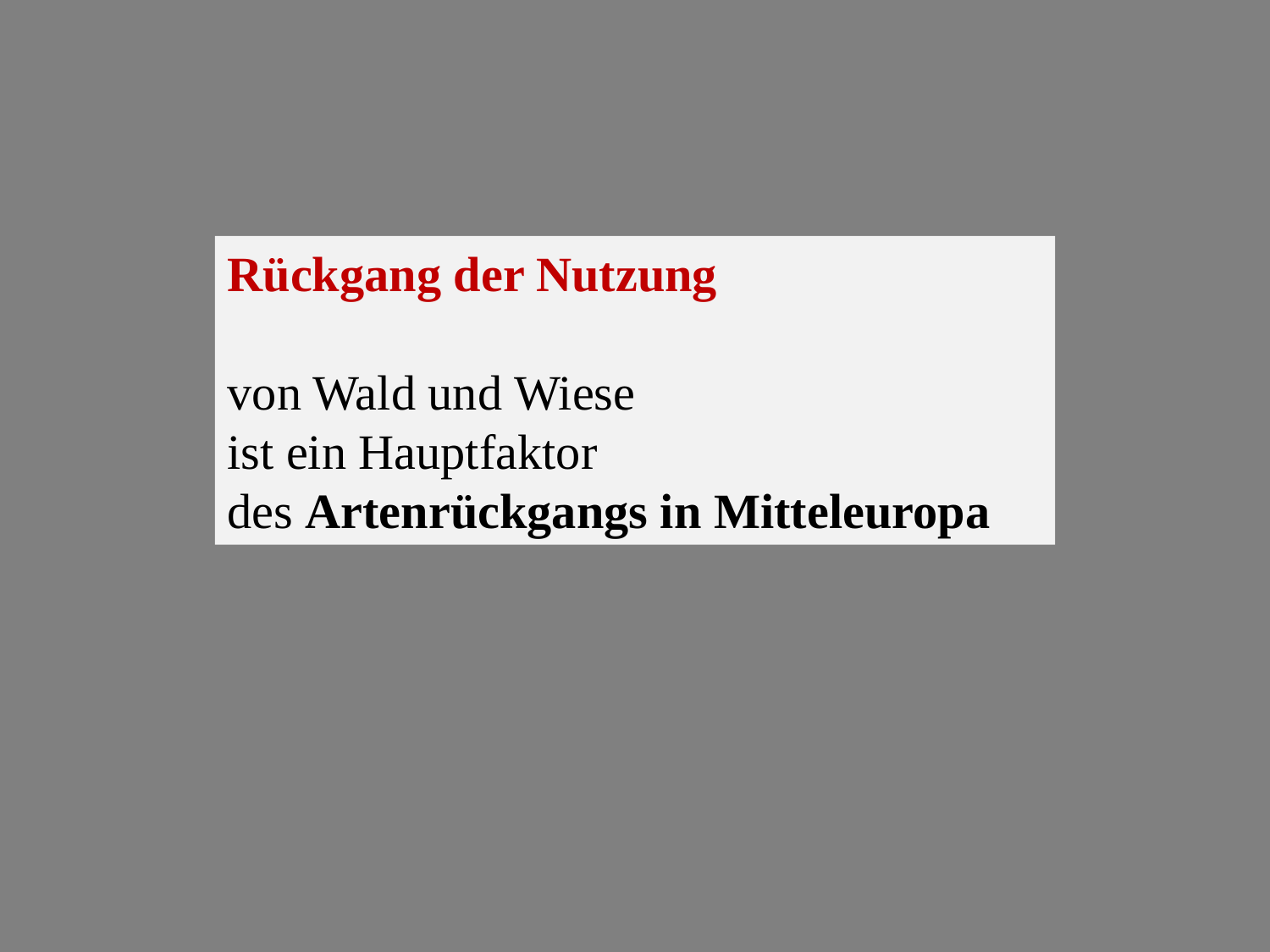

Rückgang der Nutzung

von Wald und Wiese
ist ein Hauptfaktor
des Artenrückgangs in Mitteleuropa